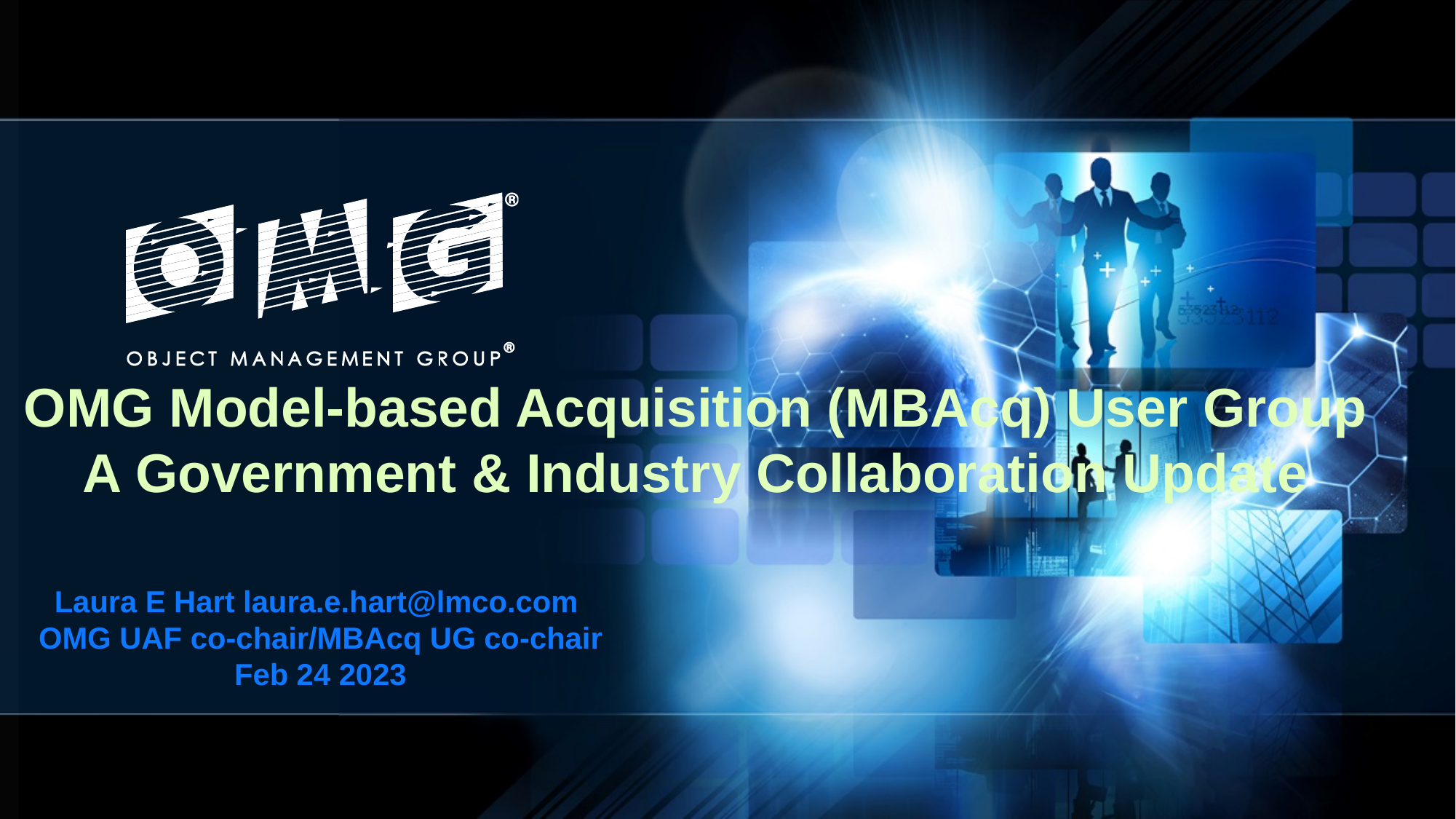

OMG Model-based Acquisition (MBAcq) User Group
A Government & Industry Collaboration Update
Laura E Hart laura.e.hart@lmco.com
OMG UAF co-chair/MBAcq UG co-chair
Feb 24 2023